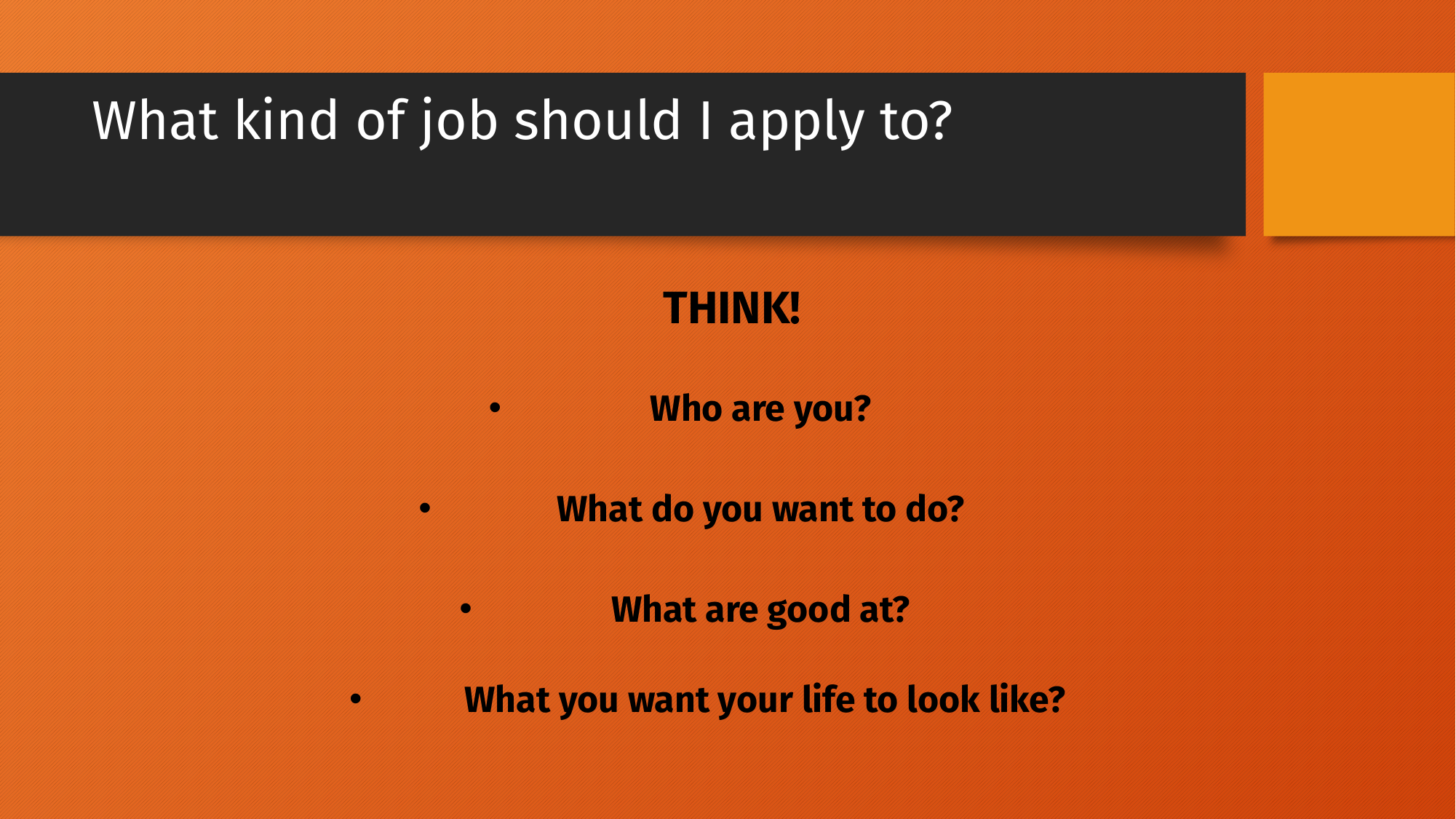

# What kind of job should I apply to?
THINK!

Who are you?

What do you want to do?

What are good at?

What you want your life to look like?